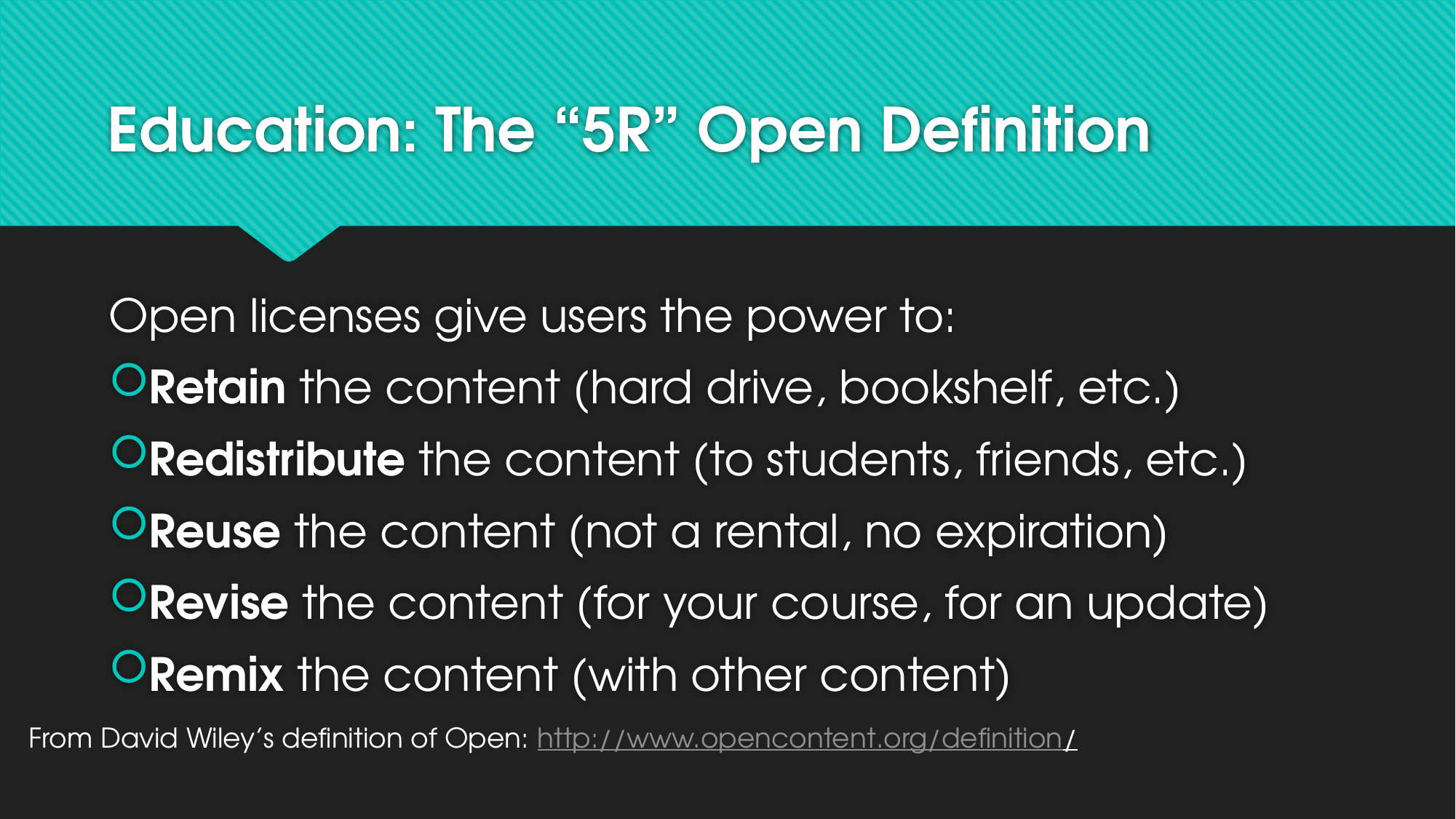

# Education: The “5R” Open Definition
Open licenses give users the power to:
Retain the content (hard drive, bookshelf, etc.)
Redistribute the content (to students, friends, etc.)
Reuse the content (not a rental, no expiration)
Revise the content (for your course, for an update)
Remix the content (with other content)

From David Wiley’s definition of Open: http://www.opencontent.org/definition/